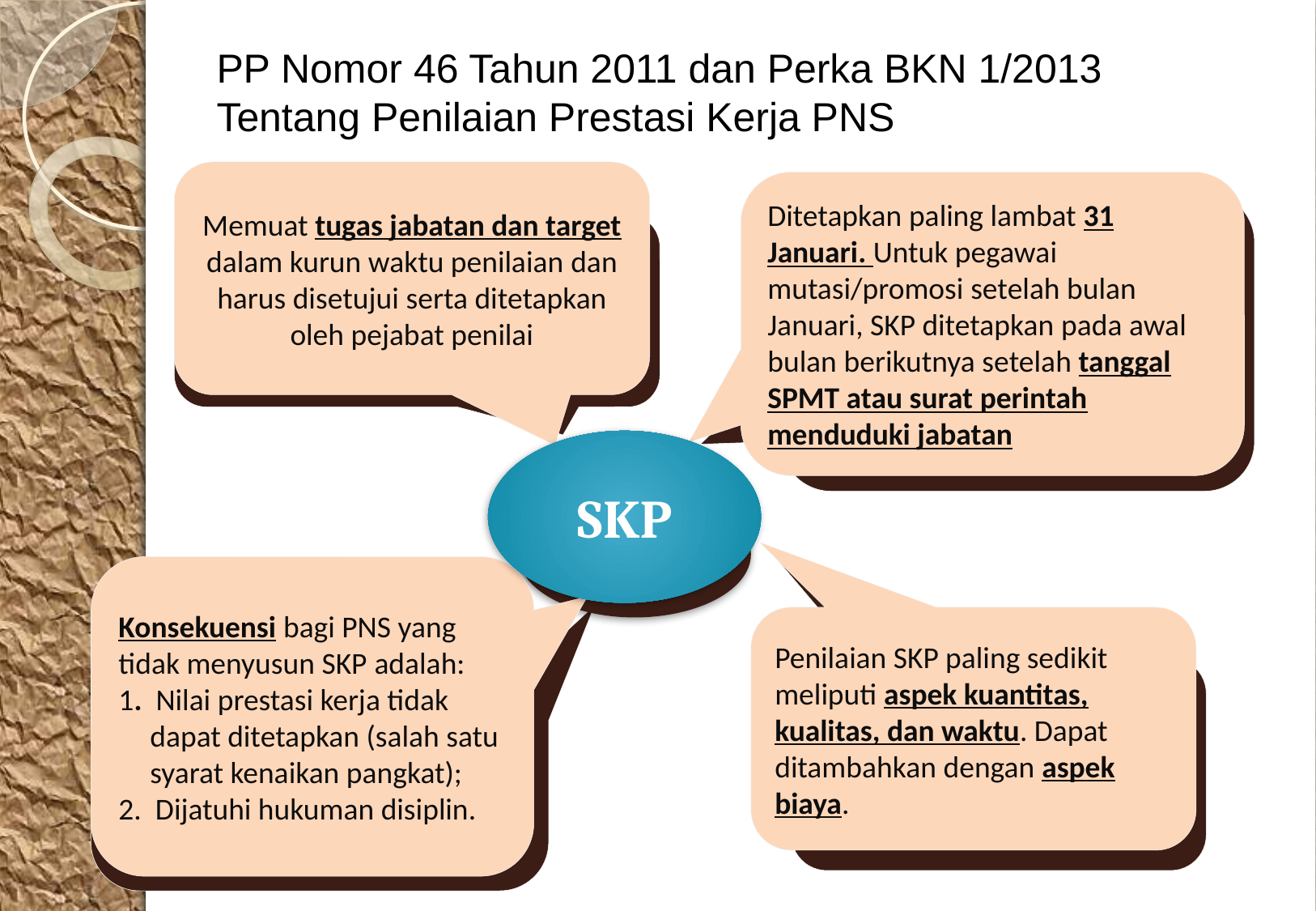

PP Nomor 46 Tahun 2011 dan Perka BKN 1/2013 Tentang Penilaian Prestasi Kerja PNS
Memuat tugas jabatan dan target dalam kurun waktu penilaian dan harus disetujui serta ditetapkan oleh pejabat penilai
Ditetapkan paling lambat 31 Januari. Untuk pegawai mutasi/promosi setelah bulan Januari, SKP ditetapkan pada awal bulan berikutnya setelah tanggal SPMT atau surat perintah menduduki jabatan

SKP

Konsekuensi bagi PNS yang tidak menyusun SKP adalah:
1.  Nilai prestasi kerja tidak dapat ditetapkan (salah satu syarat kenaikan pangkat);
2.  Dijatuhi hukuman disiplin.

Penilaian SKP paling sedikit meliputi aspek kuantitas, kualitas, dan waktu. Dapat ditambahkan dengan aspek biaya.